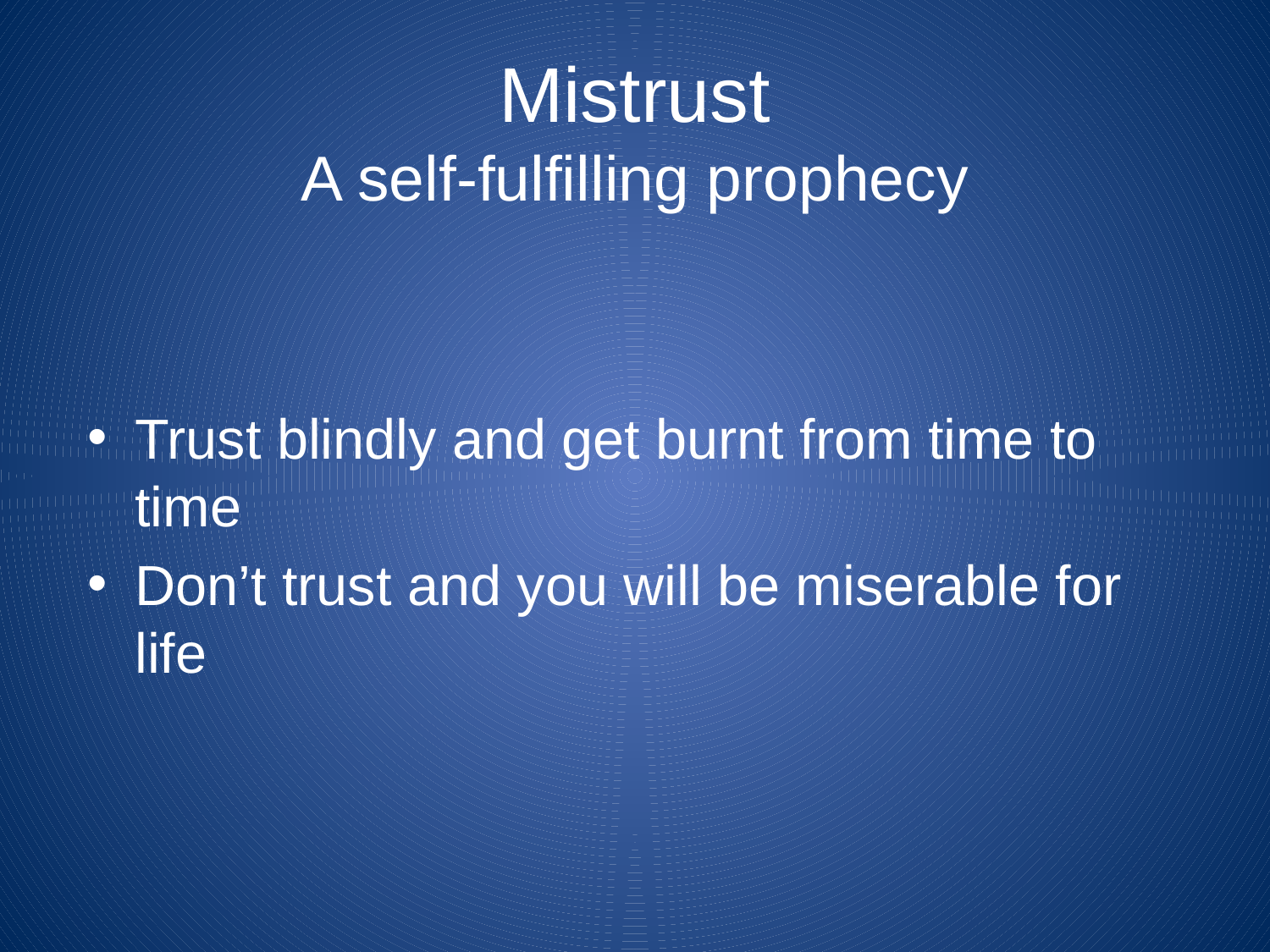

# Mistrust A self-fulfilling prophecy
Trust blindly and get burnt from time to time
Don’t trust and you will be miserable for life